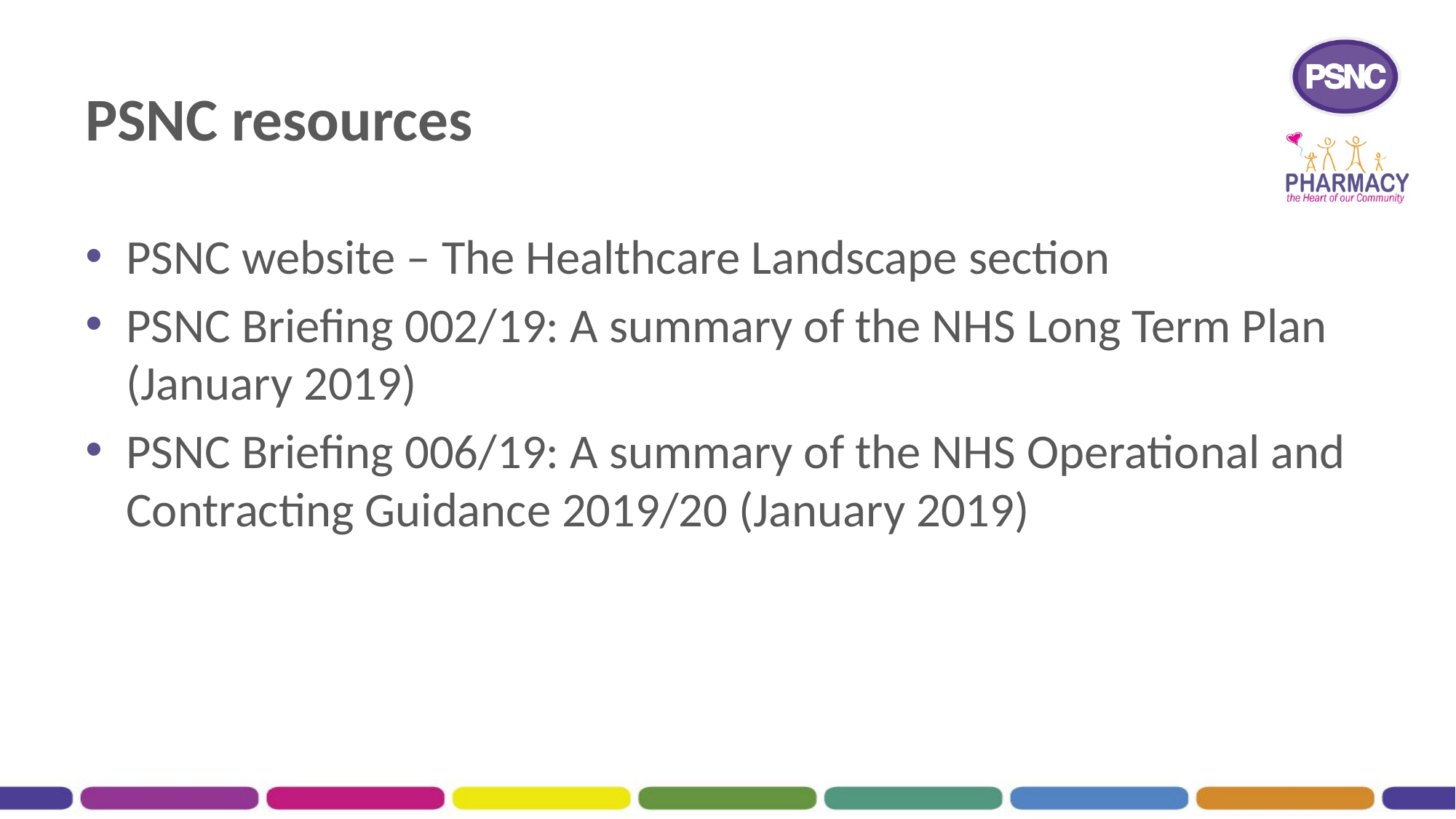

# PSNC resources
PSNC website – The Healthcare Landscape section
PSNC Briefing 002/19: A summary of the NHS Long Term Plan (January 2019)
PSNC Briefing 006/19: A summary of the NHS Operational and Contracting Guidance 2019/20 (January 2019)